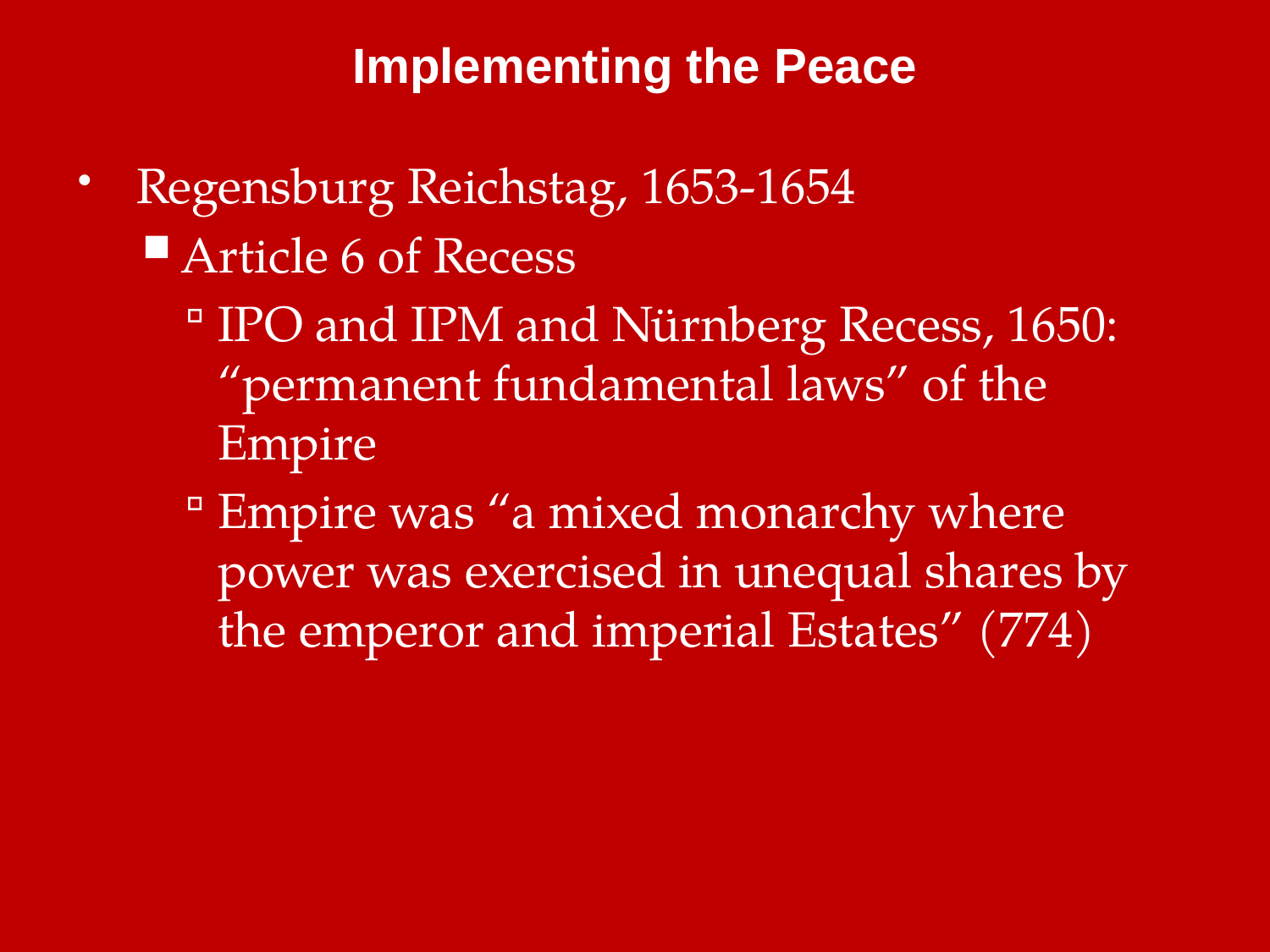

# Implementing the Peace
Regensburg Reichstag, 1653-1654
Article 6 of Recess
IPO and IPM and Nürnberg Recess, 1650: “permanent fundamental laws” of the Empire
Empire was “a mixed monarchy where power was exercised in unequal shares by the emperor and imperial Estates” (774)